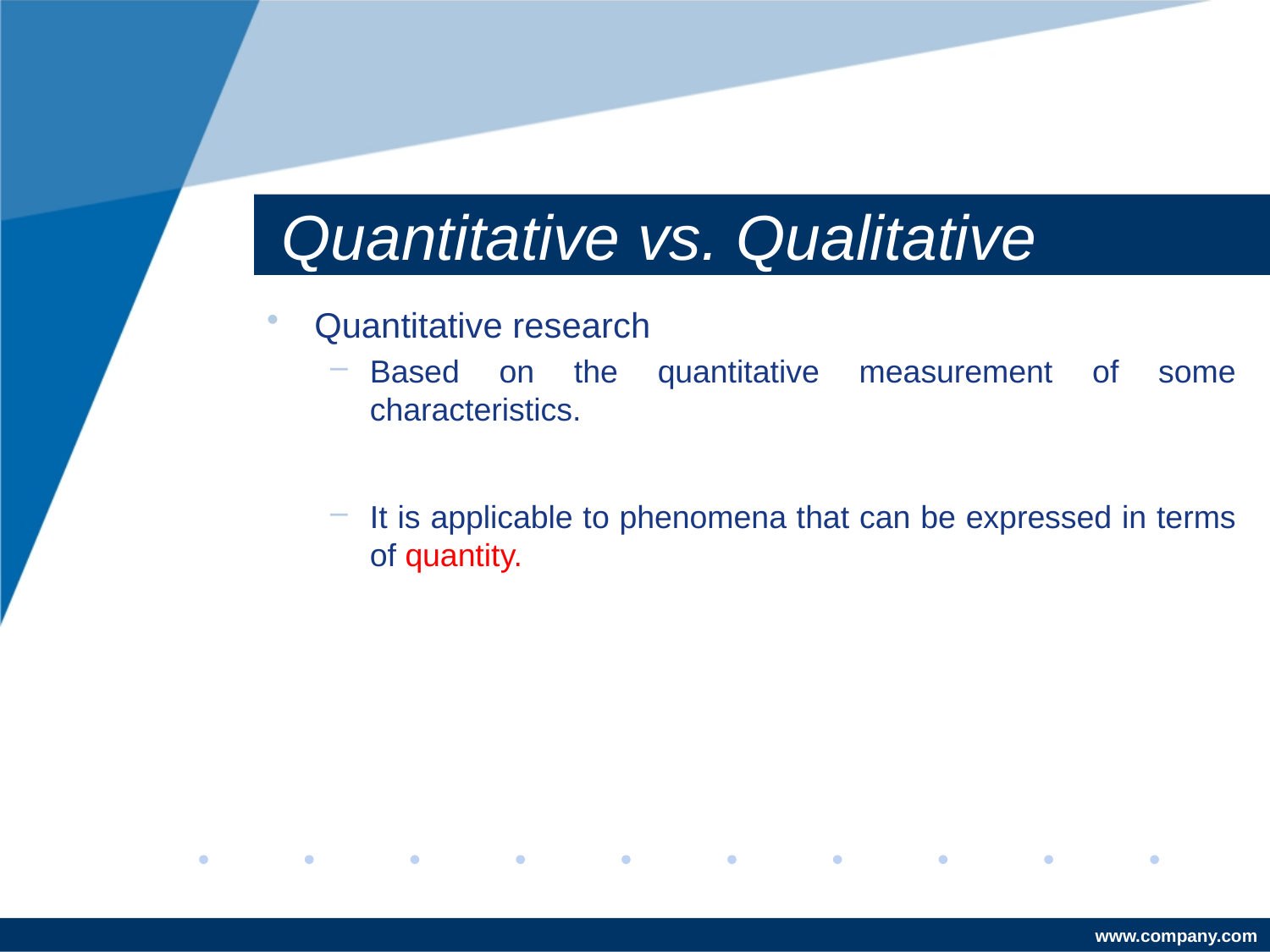

# Quantitative vs. Qualitative
Quantitative research
Based on the quantitative measurement of some characteristics.

It is applicable to phenomena that can be expressed in terms of quantity.